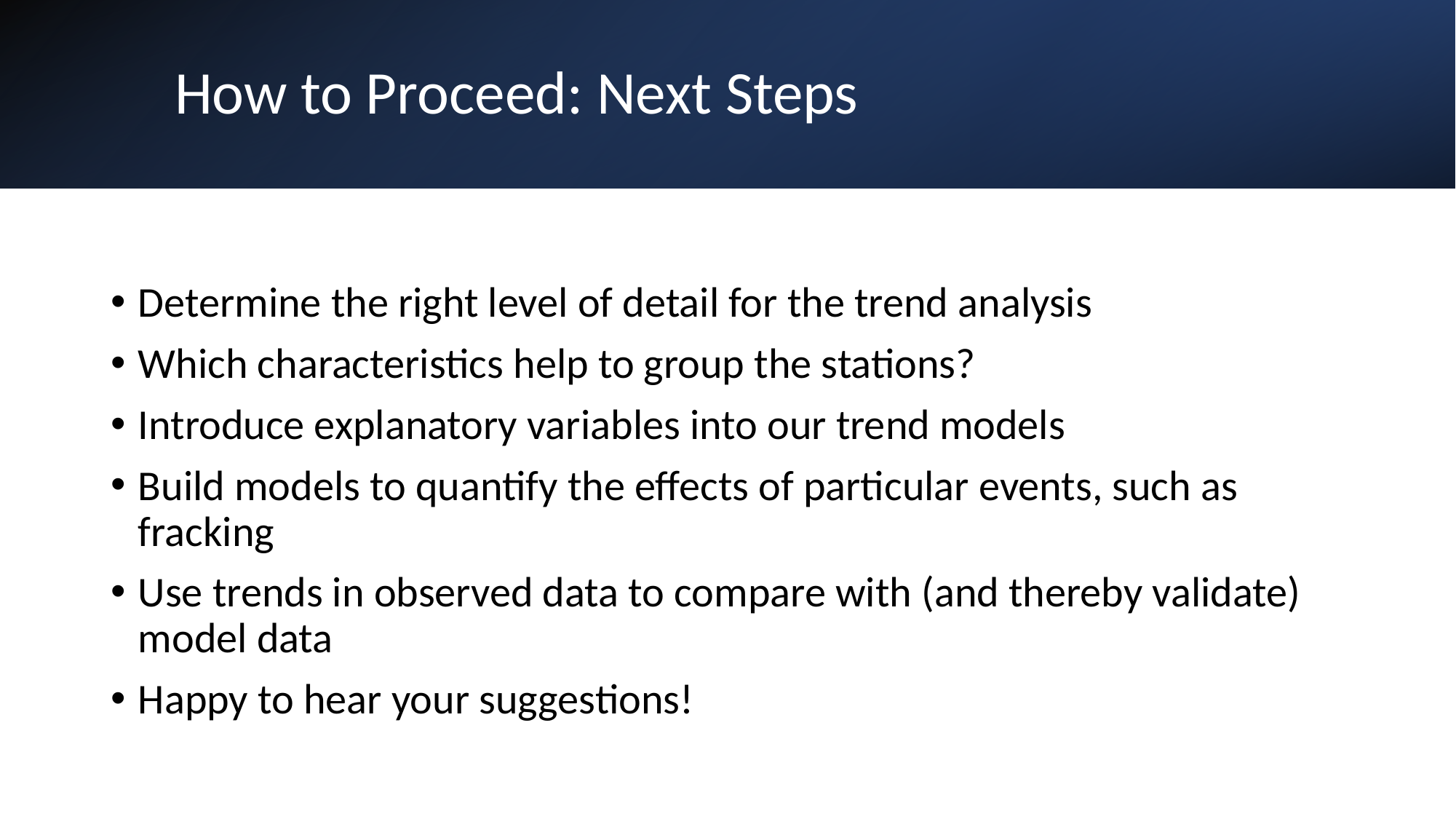

# How to Proceed: Next Steps
Determine the right level of detail for the trend analysis
Which characteristics help to group the stations?
Introduce explanatory variables into our trend models
Build models to quantify the effects of particular events, such as fracking
Use trends in observed data to compare with (and thereby validate) model data
Happy to hear your suggestions!